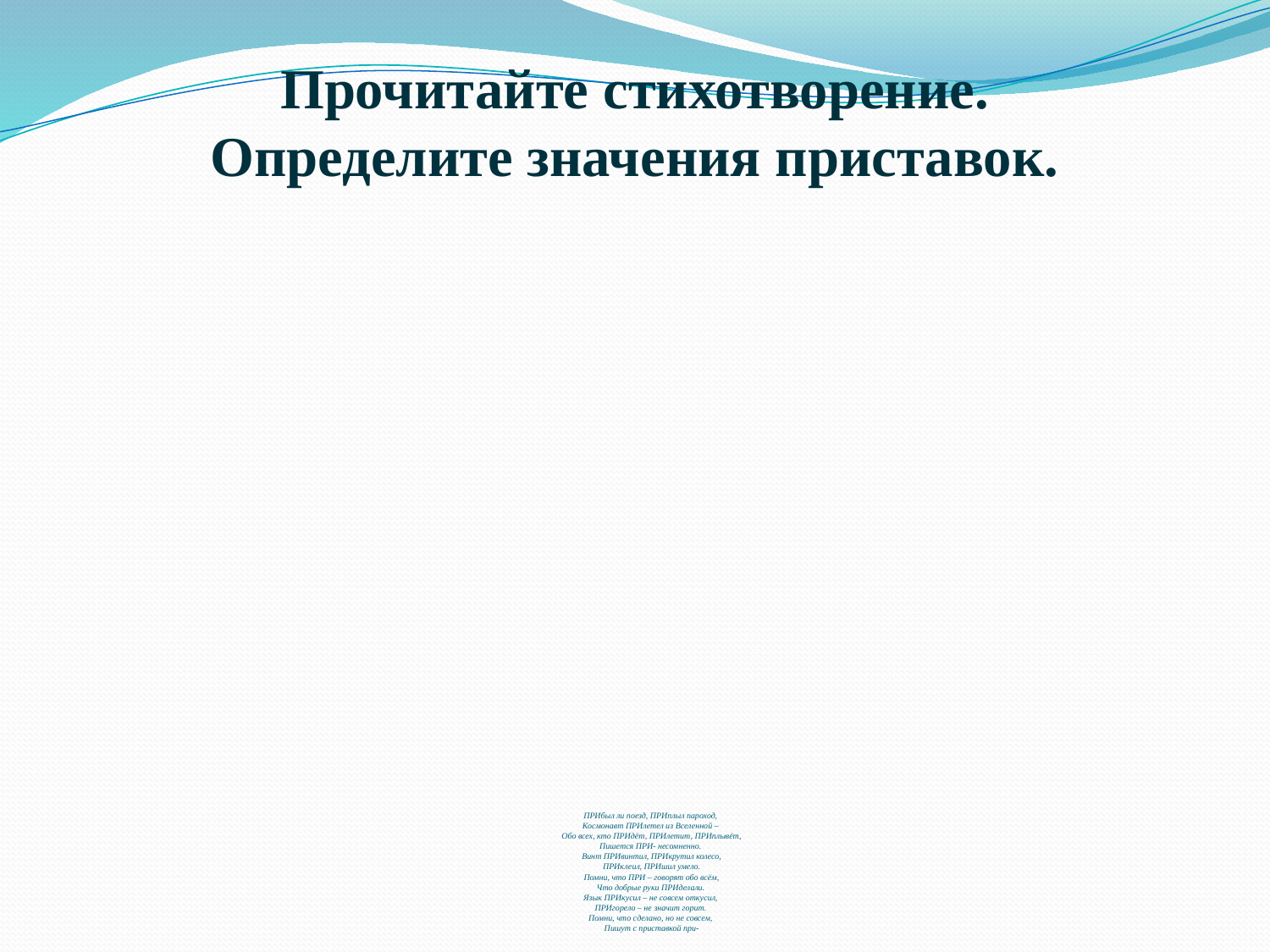

Прочитайте стихотворение. Определите значения приставок.
# ПРИбыл ли поезд, ПРИплыл пароход, Космонавт ПРИлетел из Вселенной – Обо всех, кто ПРИдёт, ПРИлетит, ПРИплывёт, Пишется ПРИ- несомненно. Винт ПРИвинтил, ПРИкрутил колесо, ПРИклеил, ПРИшил умело. Помни, что ПРИ – говорят обо всём, Что добрые руки ПРИделали. Язык ПРИкусил – не совсем откусил,  ПРИгорело – не значит горит.  Помни, что сделано, но не совсем,  Пишут с приставкой при-